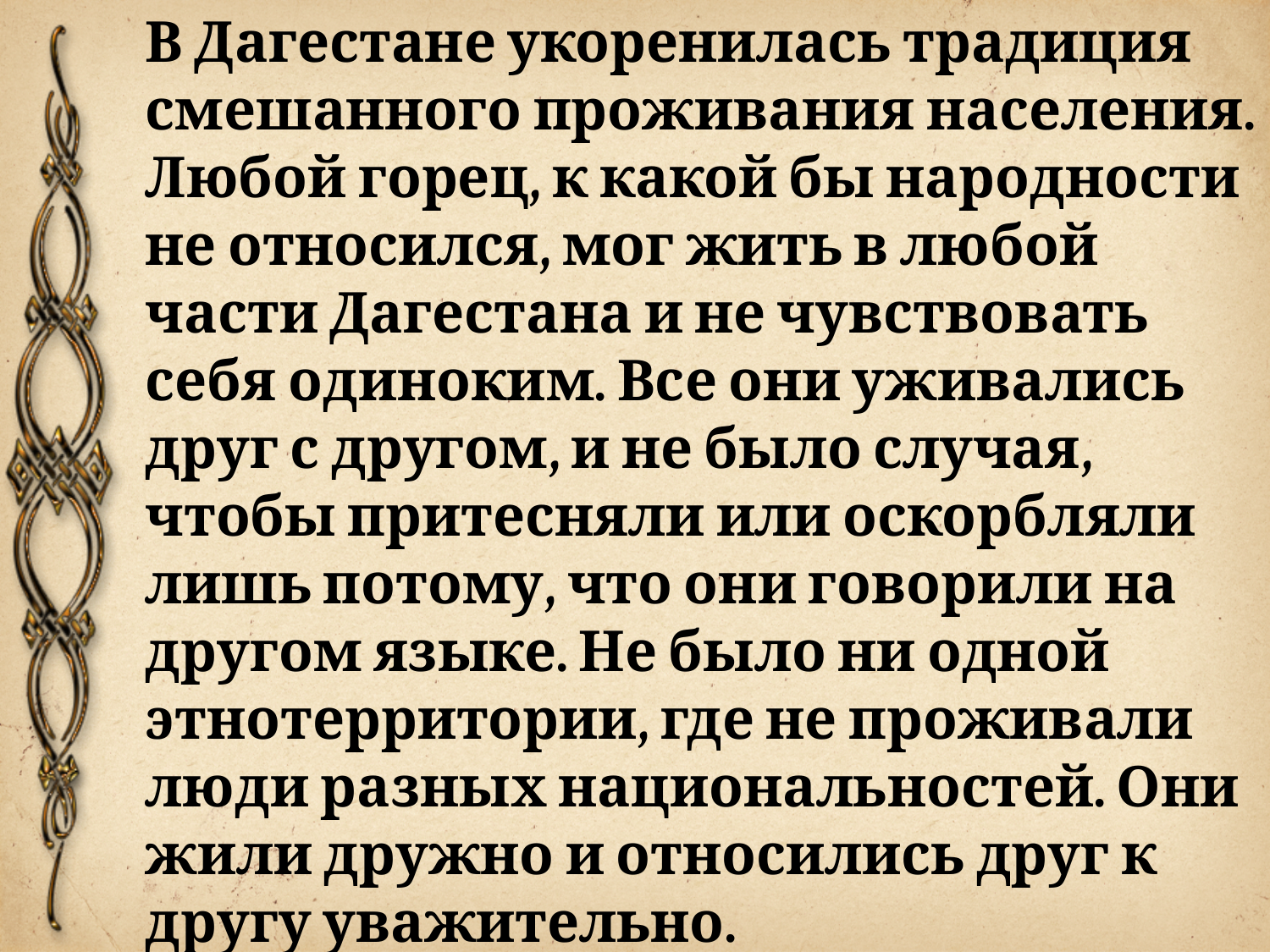

В Дагестане укоренилась традиция смешанного проживания населения. Любой горец, к какой бы народности не относился, мог жить в любой части Дагестана и не чувствовать себя одиноким. Все они уживались друг с другом, и не было случая, чтобы притесняли или оскорбляли лишь потому, что они говорили на другом языке. Не было ни одной этнотерритории, где не проживали люди разных национальностей. Они жили дружно и относились друг к другу уважительно.